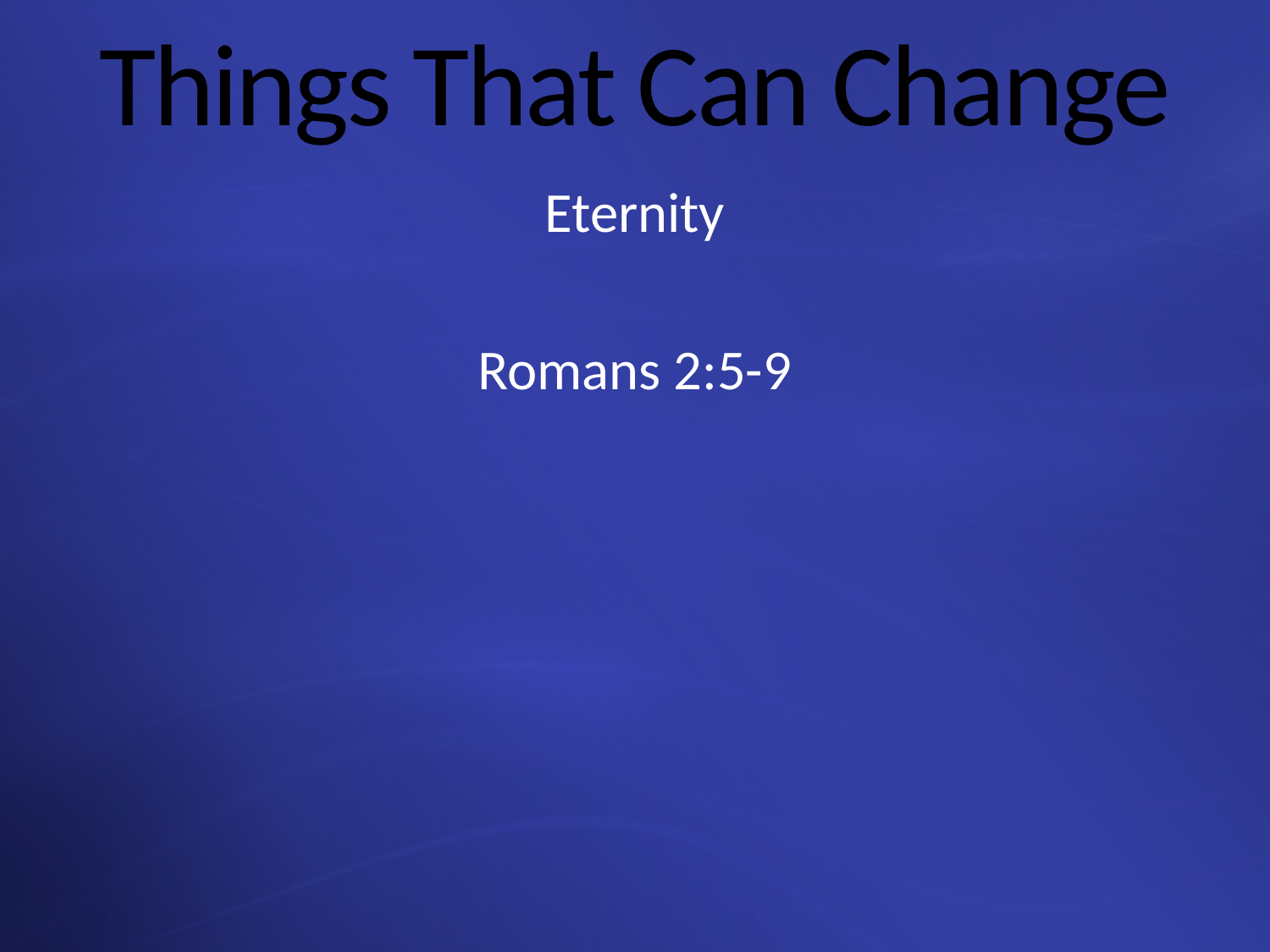

# Things That Can Change
Eternity

Romans 2:5-9